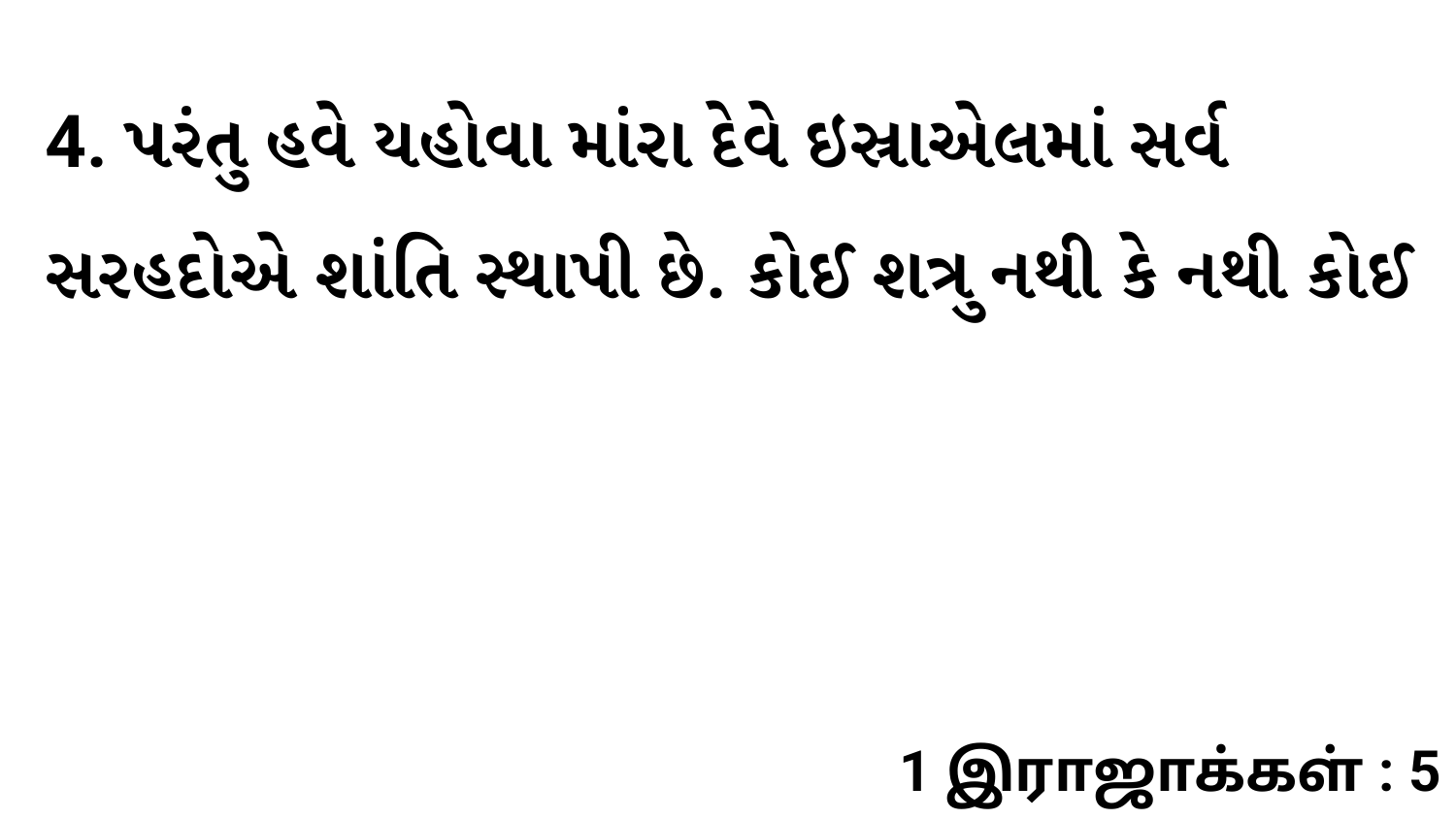

4. પરંતુ હવે યહોવા માંરા દેવે ઇસ્રાએલમાં સર્વ સરહદોએ શાંતિ સ્થાપી છે. કોઈ શત્રુ નથી કે નથી કોઈ
1 இராஜாக்கள் : 5